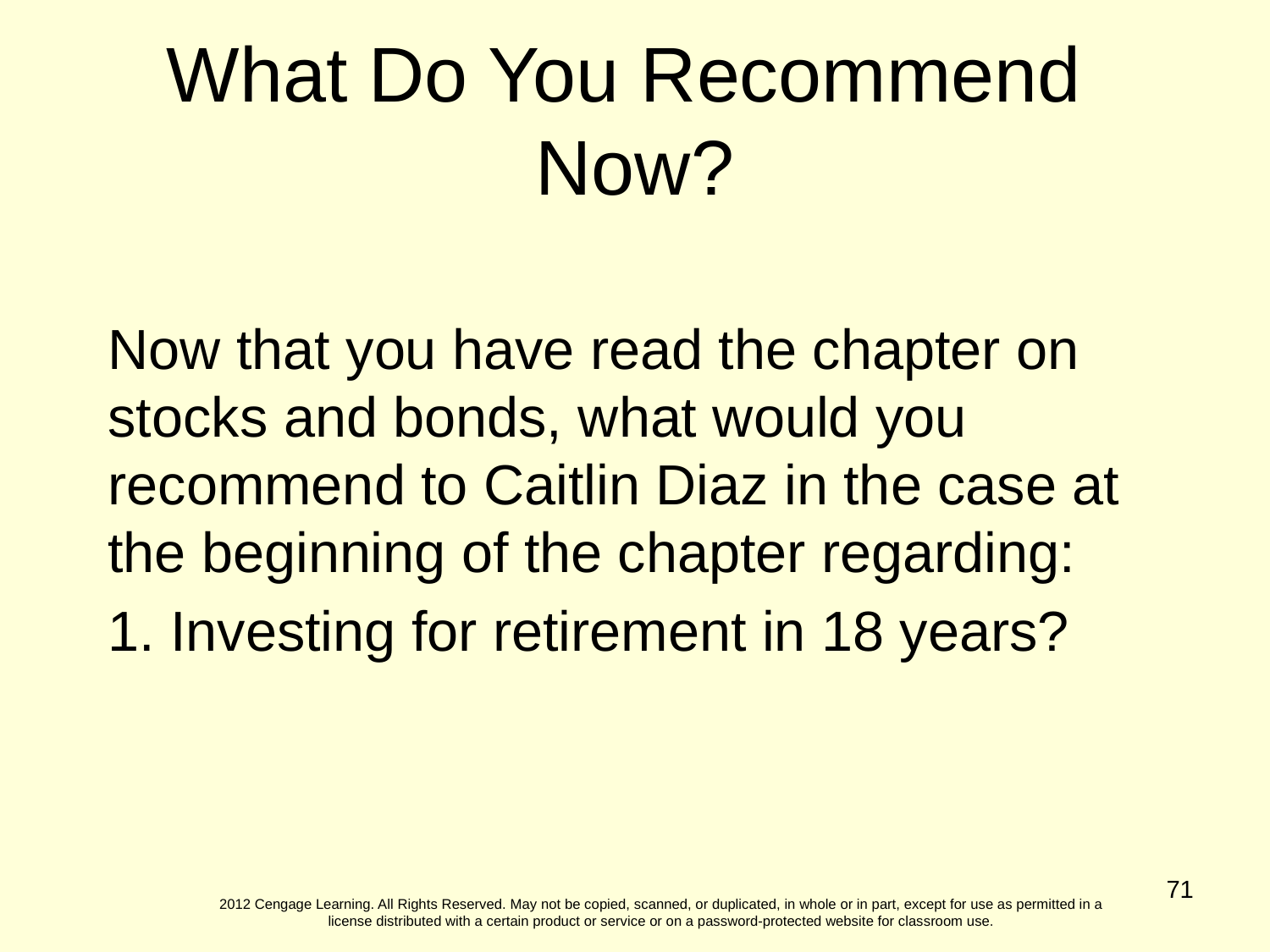

What Do You Recommend  Now?
Now that you have read the chapter on stocks and bonds, what would you recommend to Caitlin Diaz in the case at the beginning of the chapter regarding:
1. Investing for retirement in 18 years?

71
2012 Cengage Learning. All Rights Reserved. May not be copied, scanned, or duplicated, in whole or in part, except for use as permitted in a license distributed with a certain product or service or on a password-protected website for classroom use.